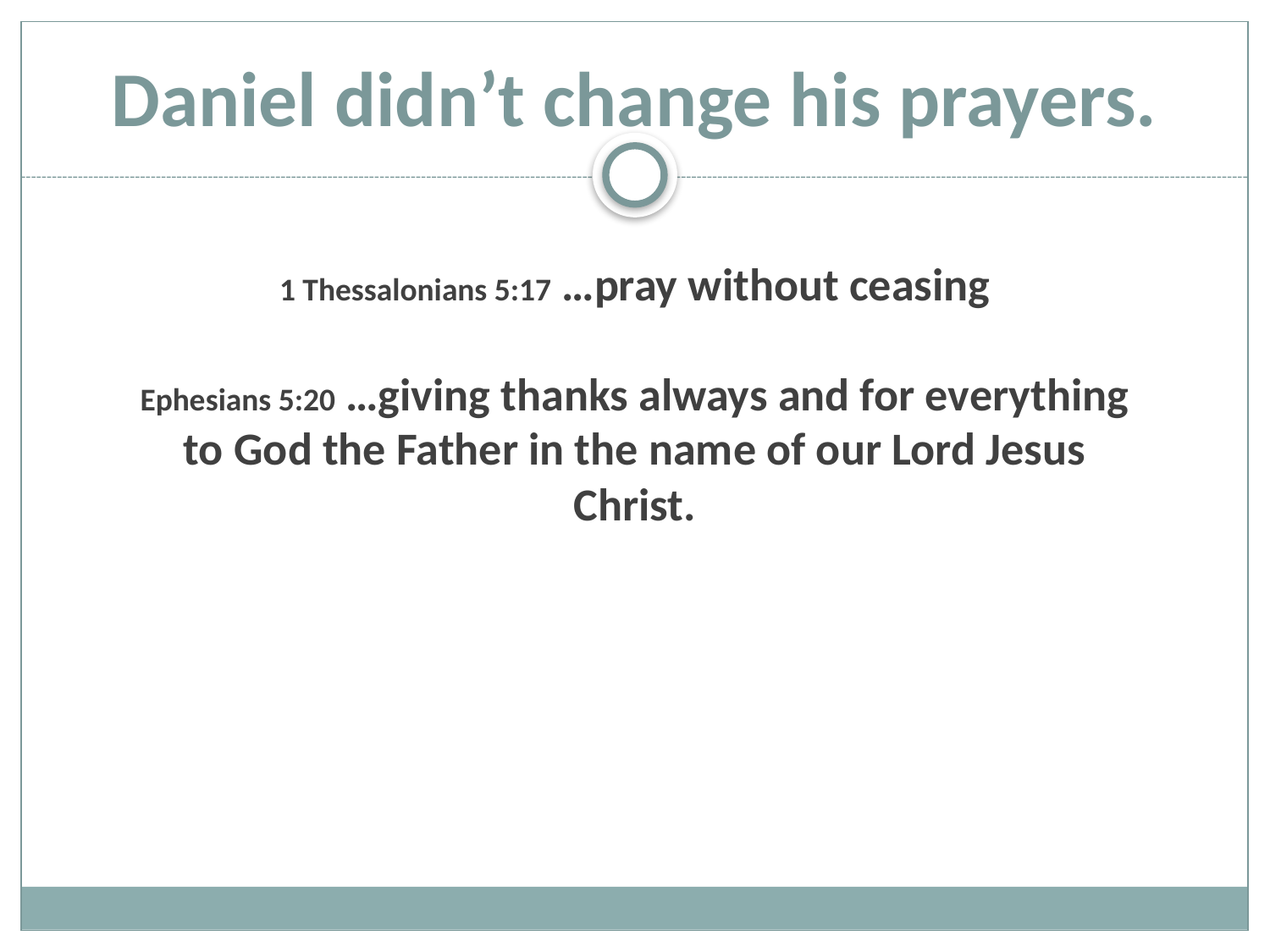

# Daniel didn’t change his prayers.
1 Thessalonians 5:17 …pray without ceasing

Ephesians 5:20 …giving thanks always and for everything to God the Father in the name of our Lord Jesus Christ.